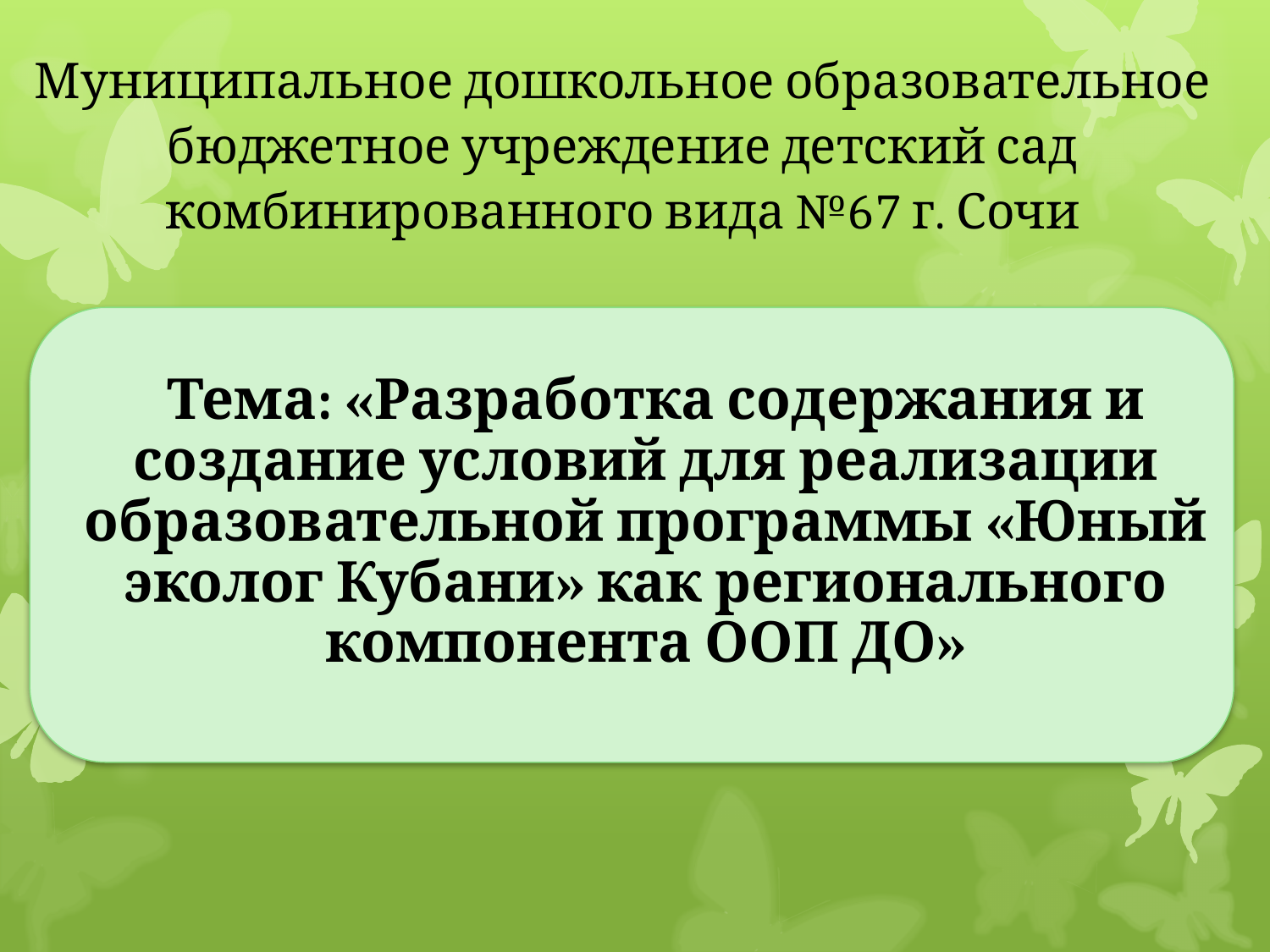

Муниципальное дошкольное образовательное бюджетное учреждение детский сад комбинированного вида №67 г. Сочи

 Тема: «Разработка содержания и создание условий для реализации образовательной программы «Юный эколог Кубани» как регионального компонента ООП ДО»